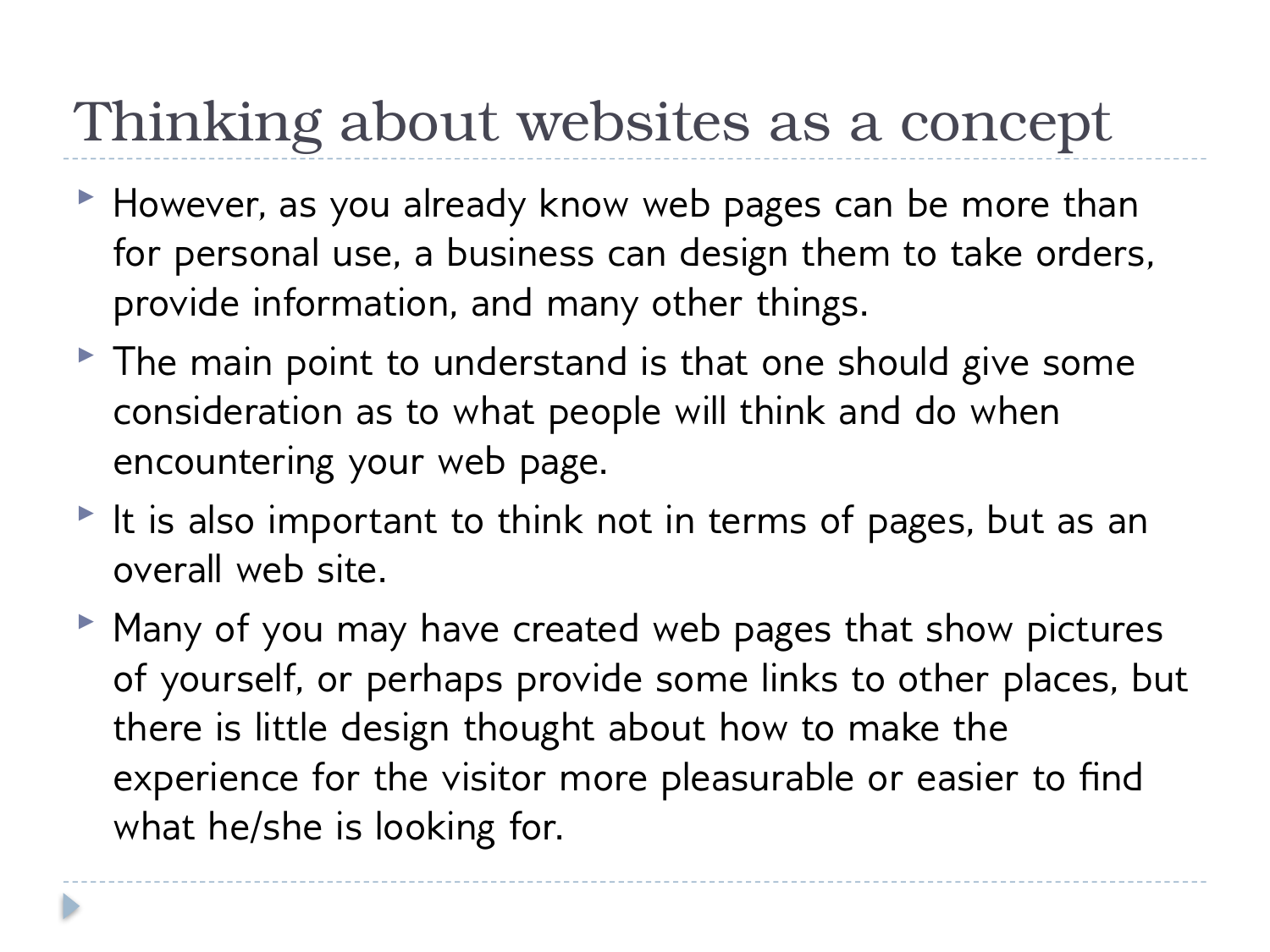

# Thinking about websites as a concept
However, as you already know web pages can be more than for personal use, a business can design them to take orders, provide information, and many other things.
The main point to understand is that one should give some consideration as to what people will think and do when encountering your web page.
It is also important to think not in terms of pages, but as an overall web site.
Many of you may have created web pages that show pictures of yourself, or perhaps provide some links to other places, but there is little design thought about how to make the experience for the visitor more pleasurable or easier to find what he/she is looking for.